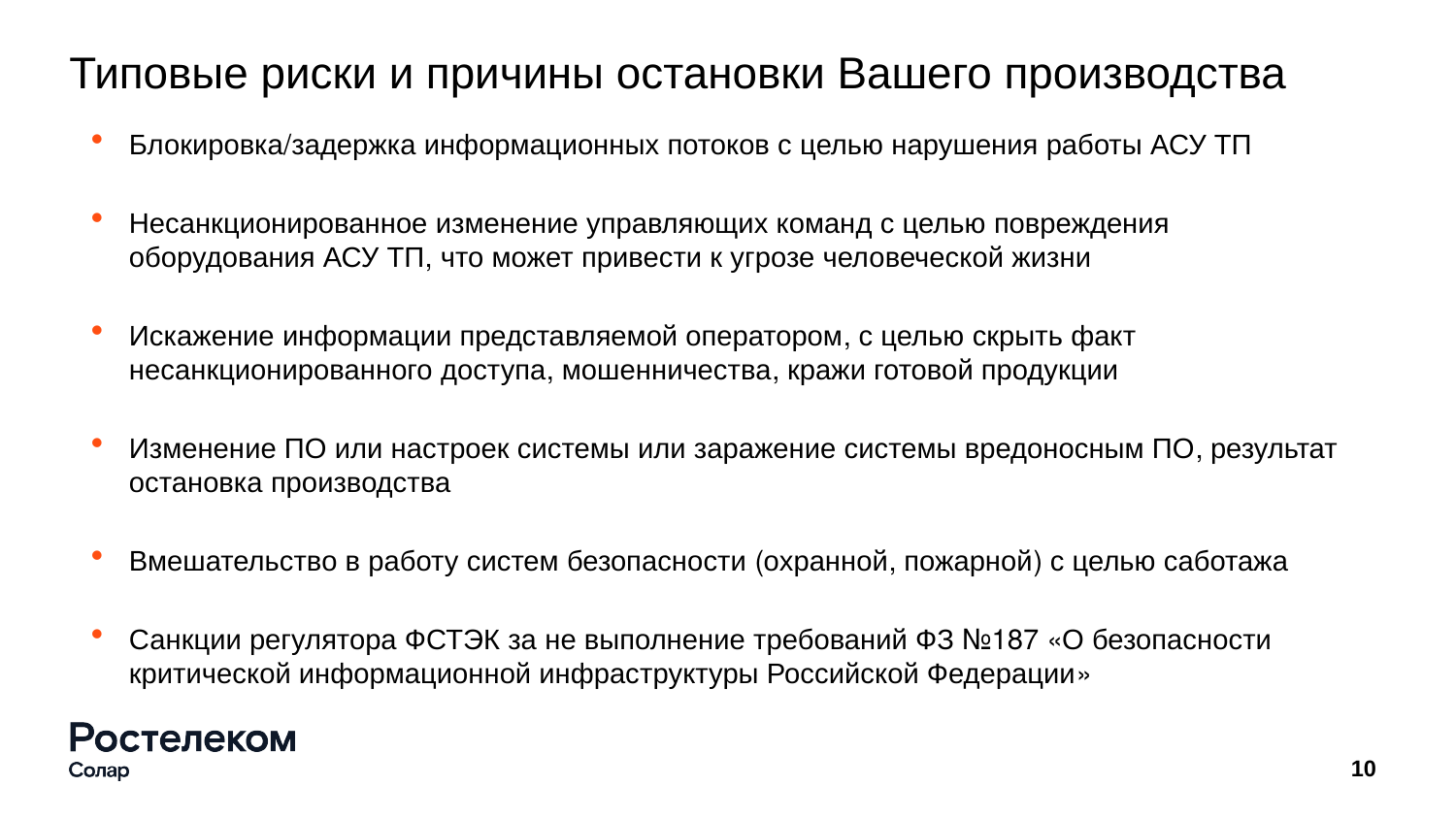

# Типовые риски и причины остановки Вашего производства
Блокировка/задержка информационных потоков с целью нарушения работы АСУ ТП
Несанкционированное изменение управляющих команд с целью повреждения оборудования АСУ ТП, что может привести к угрозе человеческой жизни
Искажение информации представляемой оператором, с целью скрыть факт несанкционированного доступа, мошенничества, кражи готовой продукции
Изменение ПО или настроек системы или заражение системы вредоносным ПО, результат остановка производства
Вмешательство в работу систем безопасности (охранной, пожарной) с целью саботажа
Санкции регулятора ФСТЭК за не выполнение требований ФЗ №187 «О безопасности критической информационной инфраструктуры Российской Федерации»